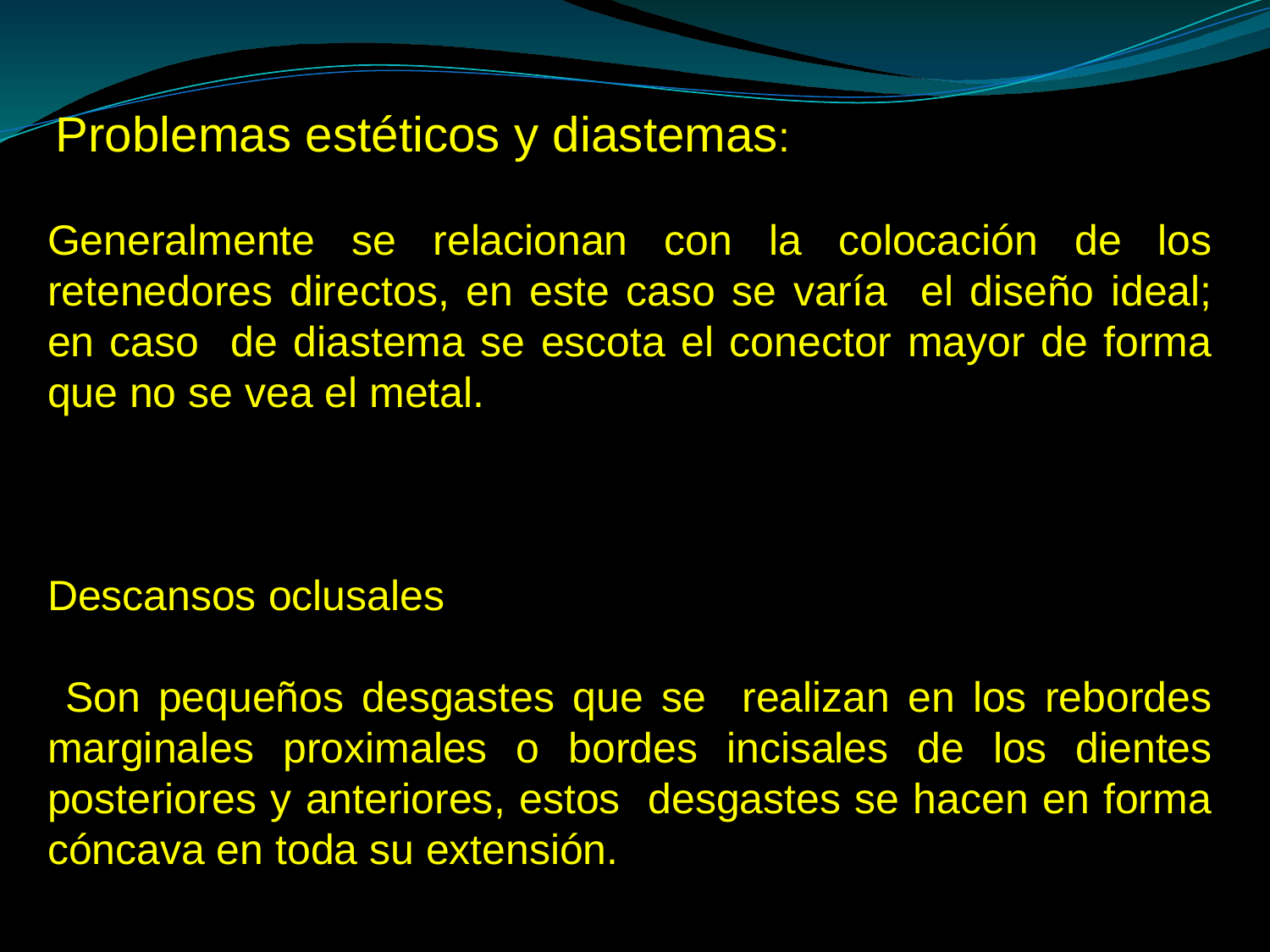

Problemas estéticos y diastemas:

Generalmente se relacionan con la colocación de los retenedores directos, en este caso se varía  el diseño ideal; en caso  de diastema se escota el conector mayor de forma que no se vea el metal.

Descansos oclusales

 Son pequeños desgastes que se  realizan en los rebordes marginales proximales o bordes incisales de los dientes posteriores y anteriores, estos  desgastes se hacen en forma cóncava en toda su extensión.